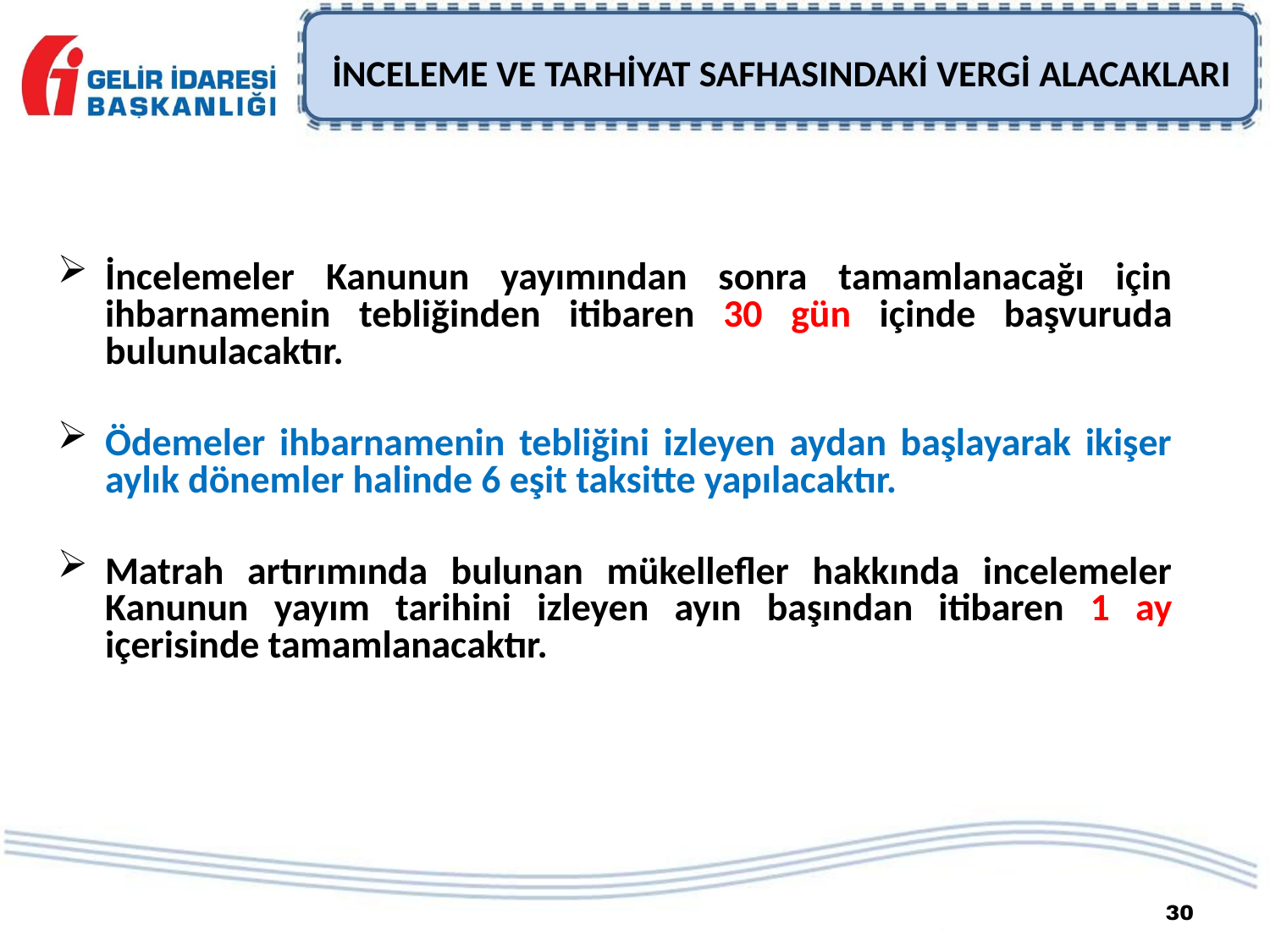

İNCELEME VE TARHİYAT SAFHASINDAKİ VERGİ ALACAKLARI

İncelemeler Kanunun yayımından sonra tamamlanacağı için ihbarnamenin tebliğinden itibaren 30 gün içinde başvuruda bulunulacaktır.

Ödemeler ihbarnamenin tebliğini izleyen aydan başlayarak ikişer aylık dönemler halinde 6 eşit taksitte yapılacaktır.

Matrah artırımında bulunan mükellefler hakkında incelemeler Kanunun yayım tarihini izleyen ayın başından itibaren 1 ay içerisinde tamamlanacaktır.
30